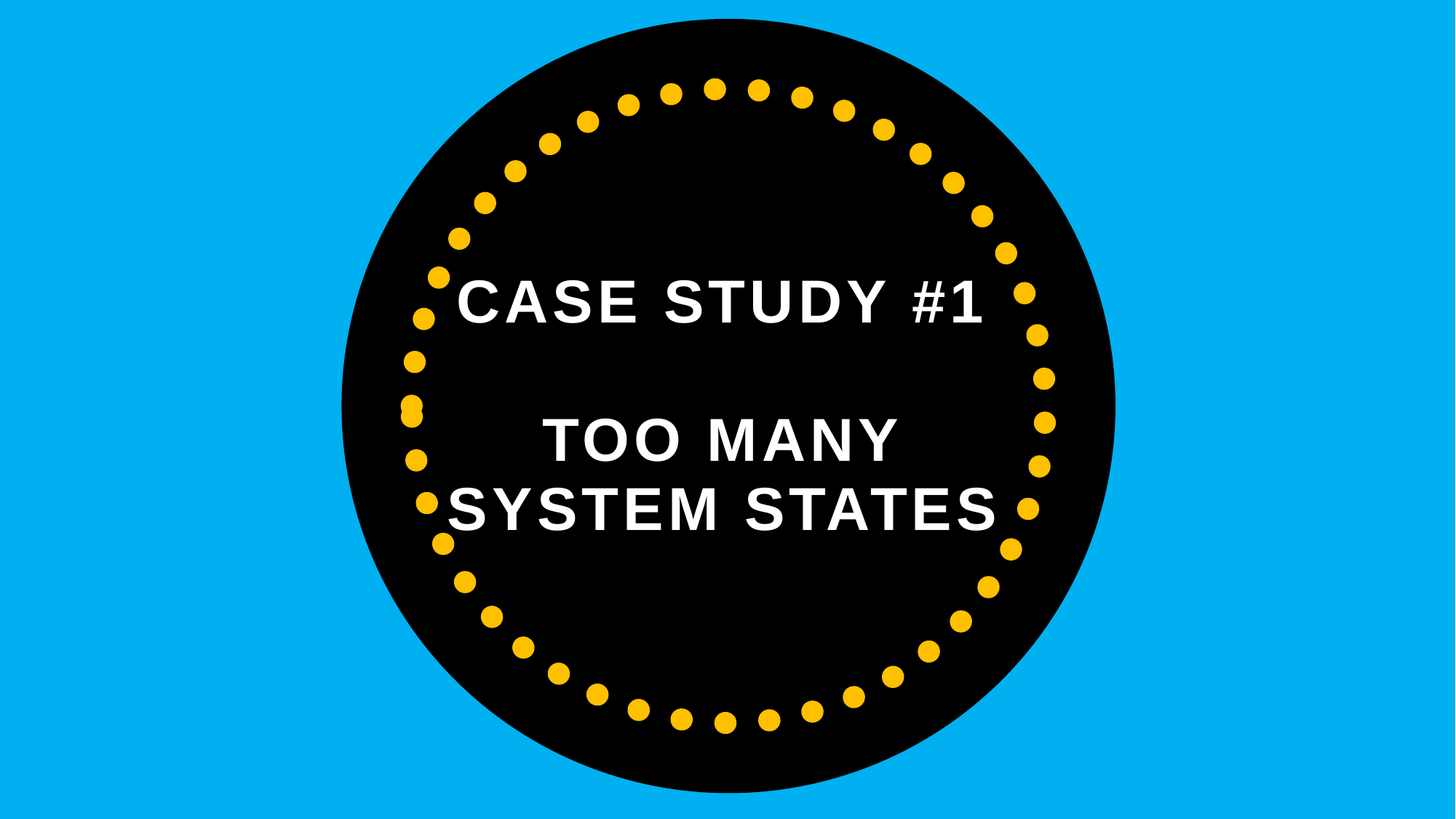

# CASE STUDY #1 TOO MANY SYSTEM STATES